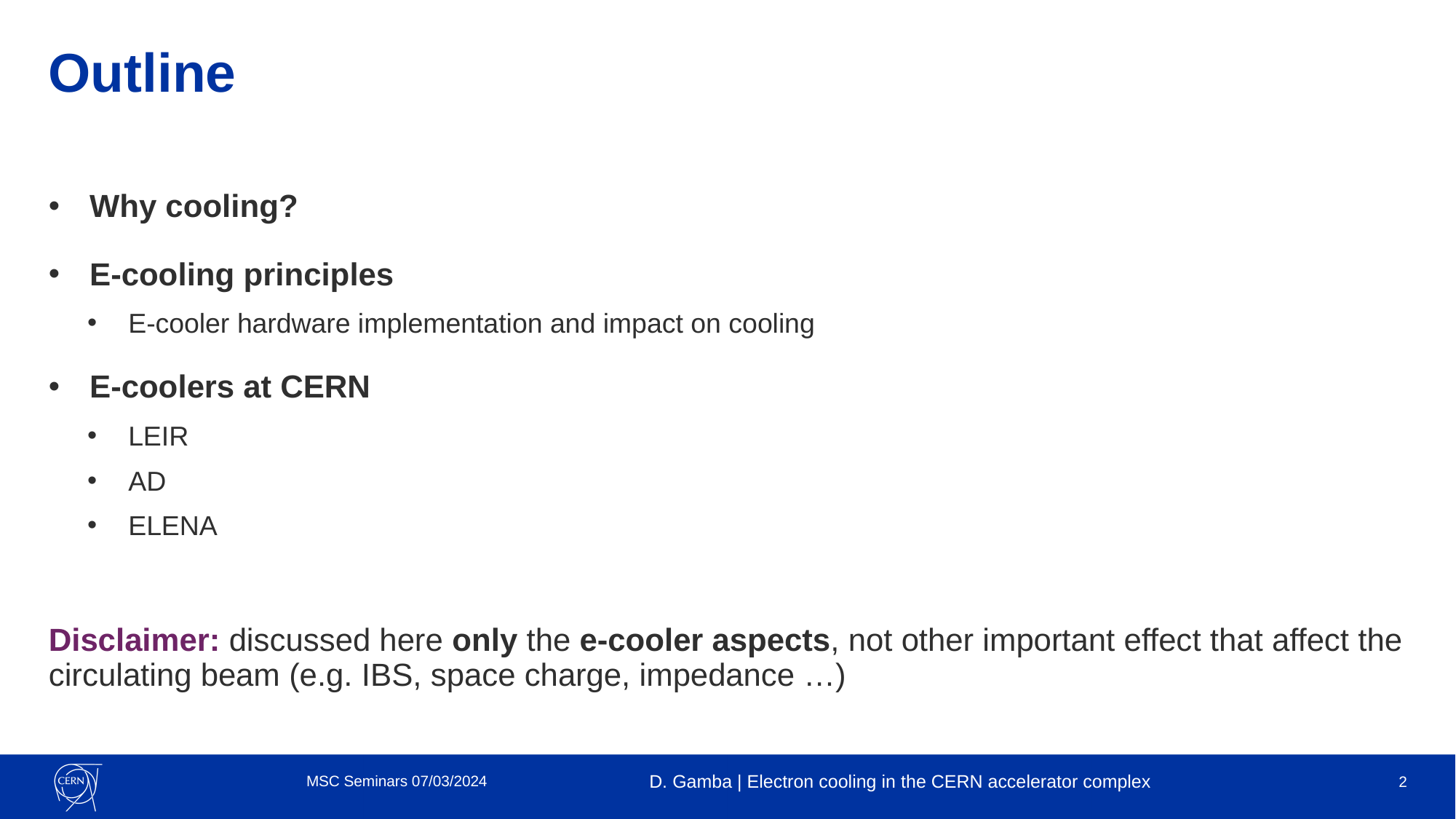

# Outline
Why cooling?
E-cooling principles
E-cooler hardware implementation and impact on cooling
E-coolers at CERN
LEIR
AD
ELENA

Disclaimer: discussed here only the e-cooler aspects, not other important effect that affect the circulating beam (e.g. IBS, space charge, impedance …)
MSC Seminars 07/03/2024
D. Gamba | Electron cooling in the CERN accelerator complex
2